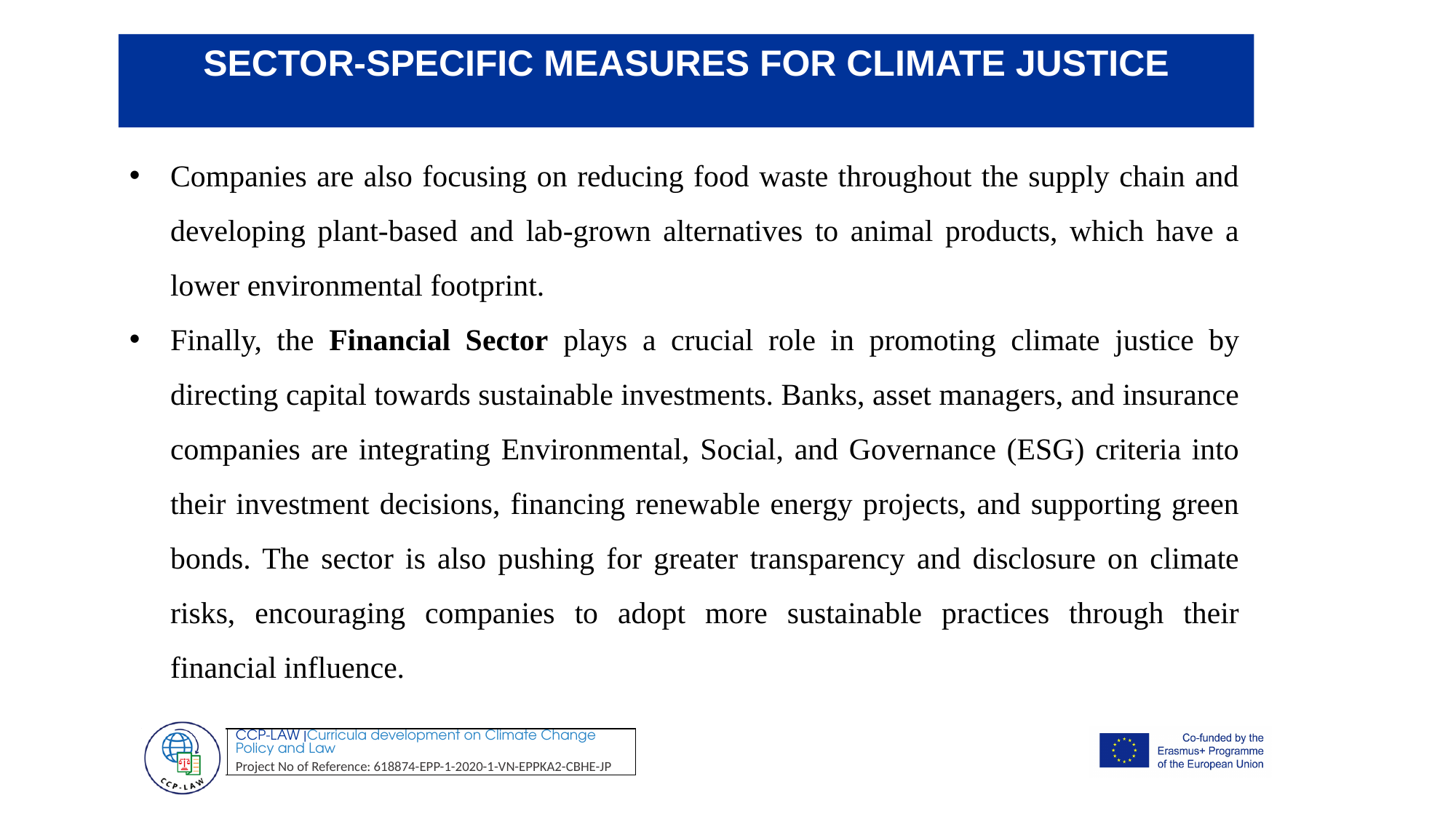

.

SECTOR-SPECIFIC MEASURES FOR CLIMATE JUSTICE

Companies are also focusing on reducing food waste throughout the supply chain and developing plant-based and lab-grown alternatives to animal products, which have a lower environmental footprint.
Finally, the Financial Sector plays a crucial role in promoting climate justice by directing capital towards sustainable investments. Banks, asset managers, and insurance companies are integrating Environmental, Social, and Governance (ESG) criteria into their investment decisions, financing renewable energy projects, and supporting green bonds. The sector is also pushing for greater transparency and disclosure on climate risks, encouraging companies to adopt more sustainable practices through their financial influence.